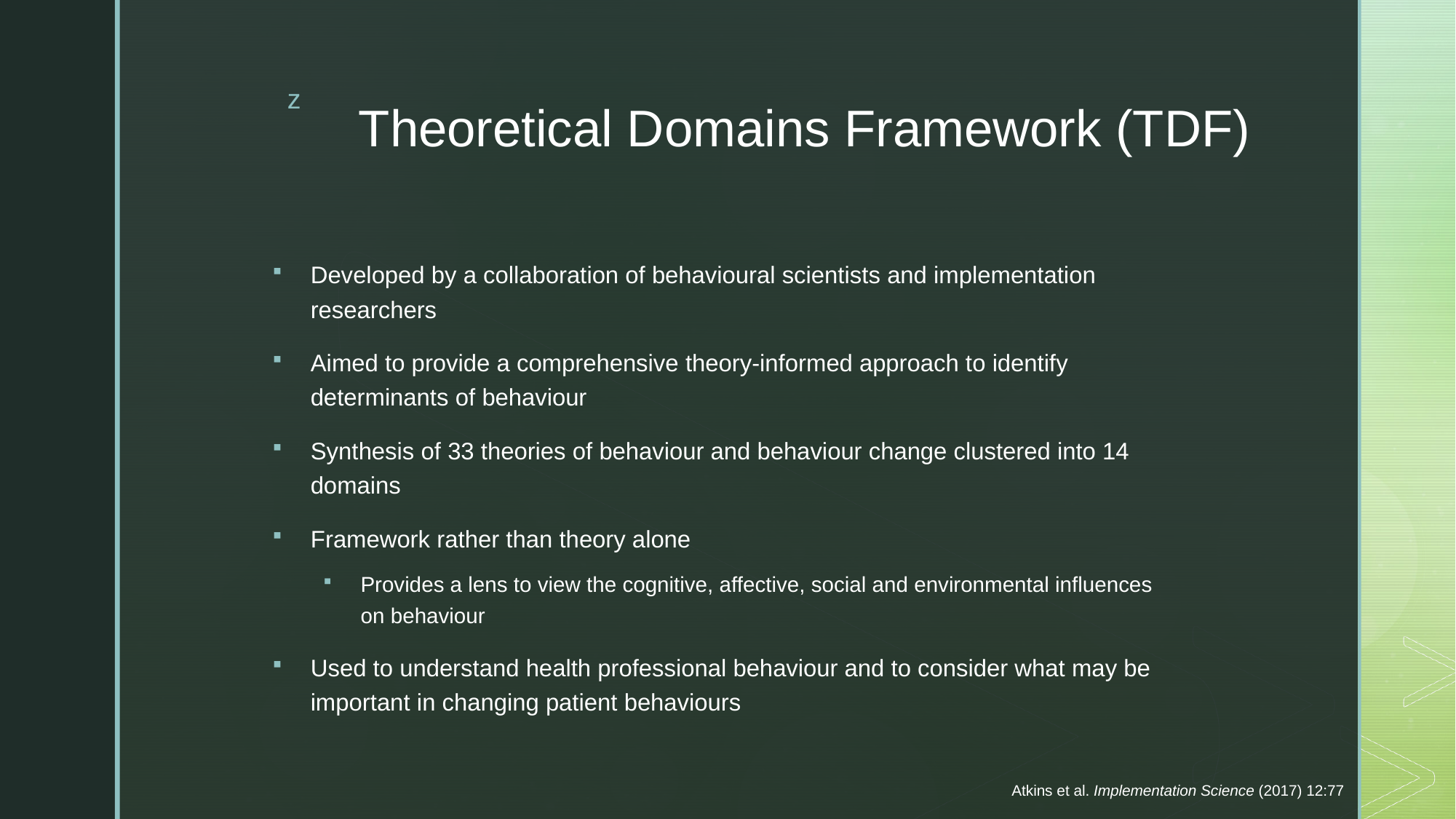

# Theoretical Domains Framework (TDF)
Developed by a collaboration of behavioural scientists and implementation researchers
Aimed to provide a comprehensive theory-informed approach to identify determinants of behaviour
Synthesis of 33 theories of behaviour and behaviour change clustered into 14 domains
Framework rather than theory alone
Provides a lens to view the cognitive, affective, social and environmental influences on behaviour
Used to understand health professional behaviour and to consider what may be important in changing patient behaviours

Atkins et al. Implementation Science (2017) 12:77